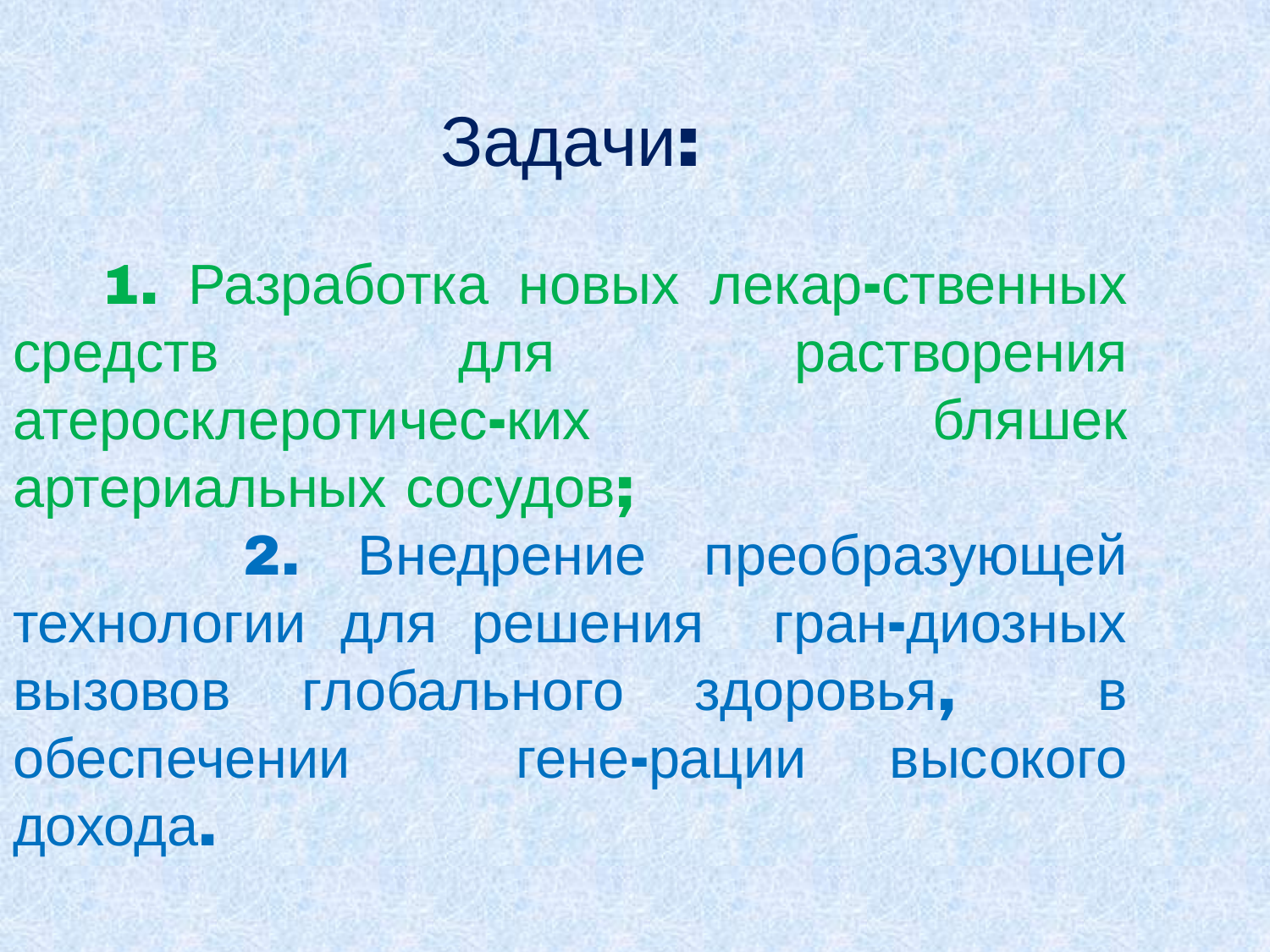

Задачи:

   1. Разработка новых лекар-ственных средств для растворения атеросклеротичес-ких  бляшек артериальных сосудов;
    2. Внедрение преобразующей технологии для решения  гран-диозных вызовов глобального здоровья,  в обеспечении  гене-рации высокого дохода.